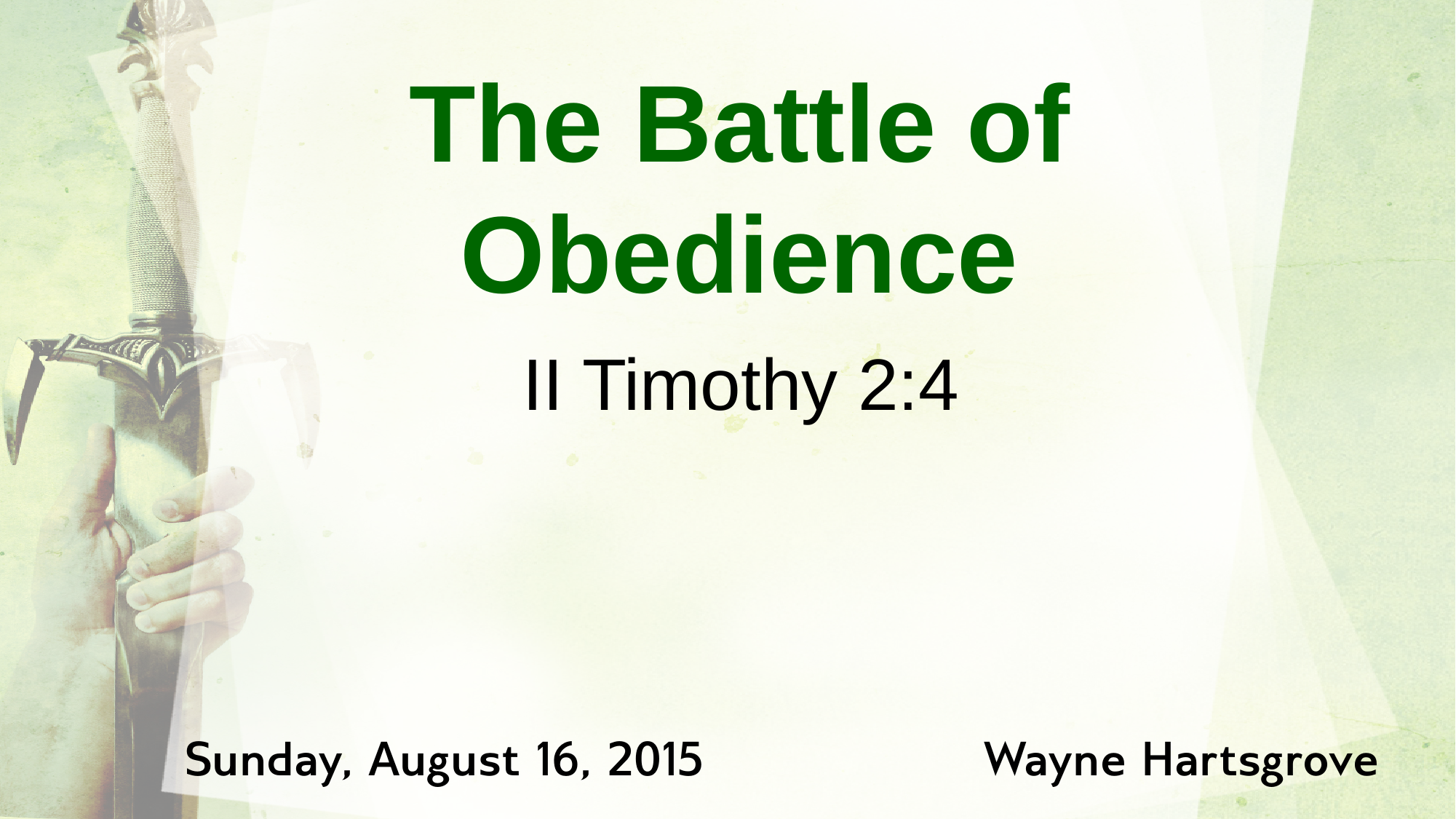

The Battle of Obedience
II Timothy 2:4
Sunday, August 16, 2015
Wayne Hartsgrove